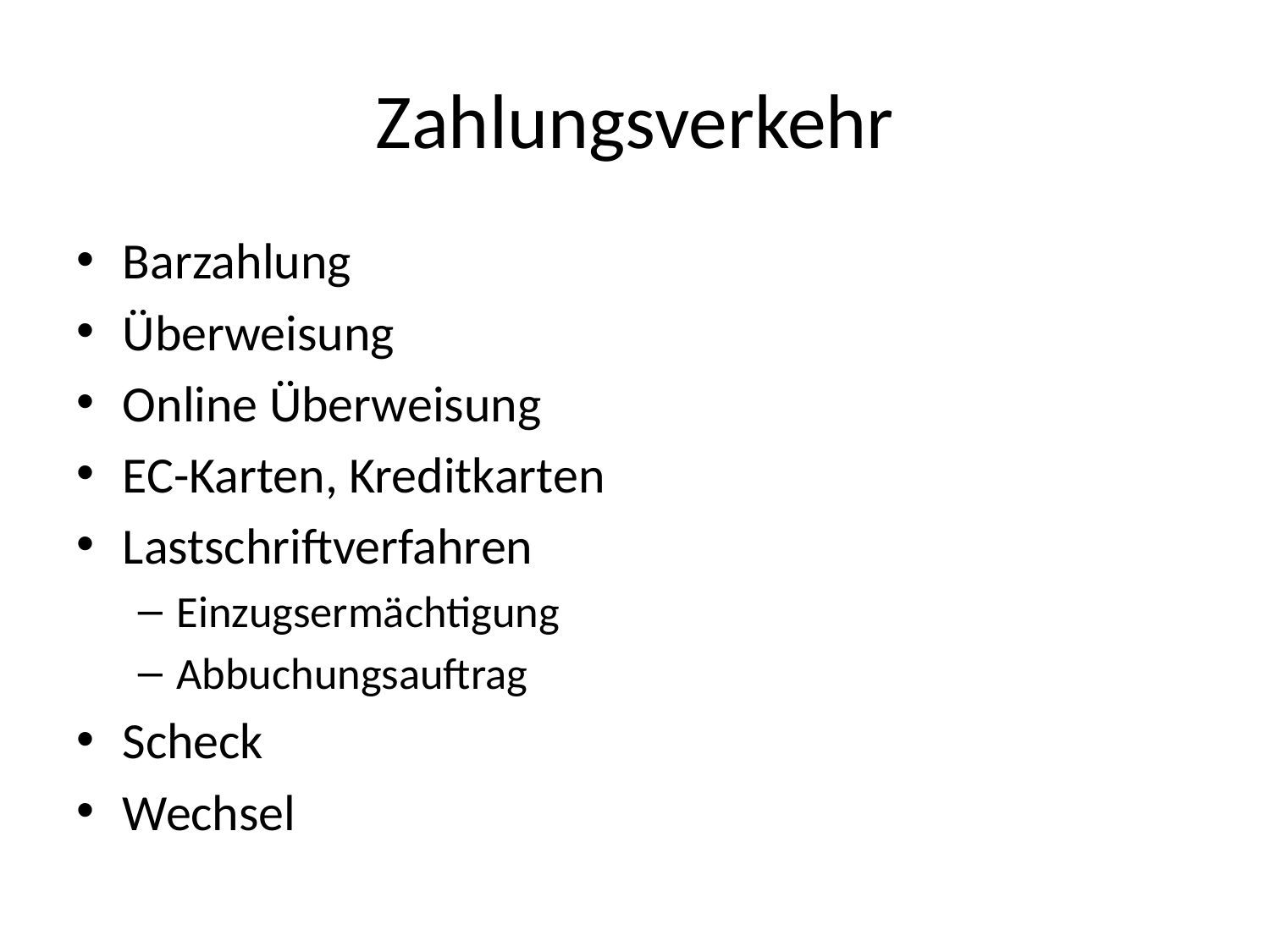

# Zahlungsverkehr
Barzahlung
Überweisung
Online Überweisung
EC-Karten, Kreditkarten
Lastschriftverfahren
Einzugsermächtigung
Abbuchungsauftrag
Scheck
Wechsel